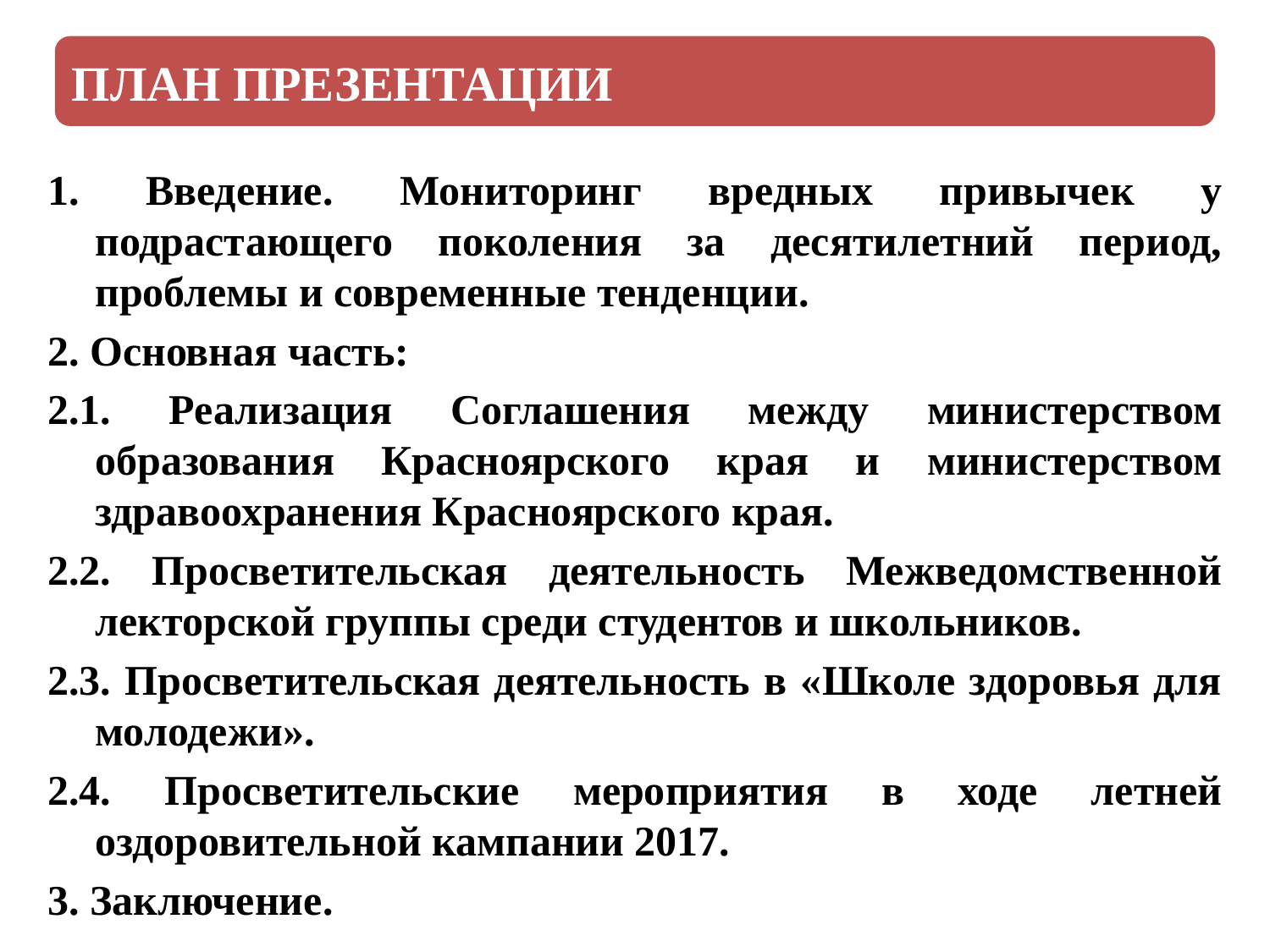

ПЛАН ПРЕЗЕНТАЦИИ
1. Введение. Мониторинг вредных привычек у подрастающего поколения за десятилетний период, проблемы и современные тенденции.
2. Основная часть:
2.1. Реализация Соглашения между министерством образования Красноярского края и министерством здравоохранения Красноярского края.
2.2. Просветительская деятельность Межведомственной лекторской группы среди студентов и школьников.
2.3. Просветительская деятельность в «Школе здоровья для молодежи».
2.4. Просветительские мероприятия в ходе летней оздоровительной кампании 2017.
3. Заключение.